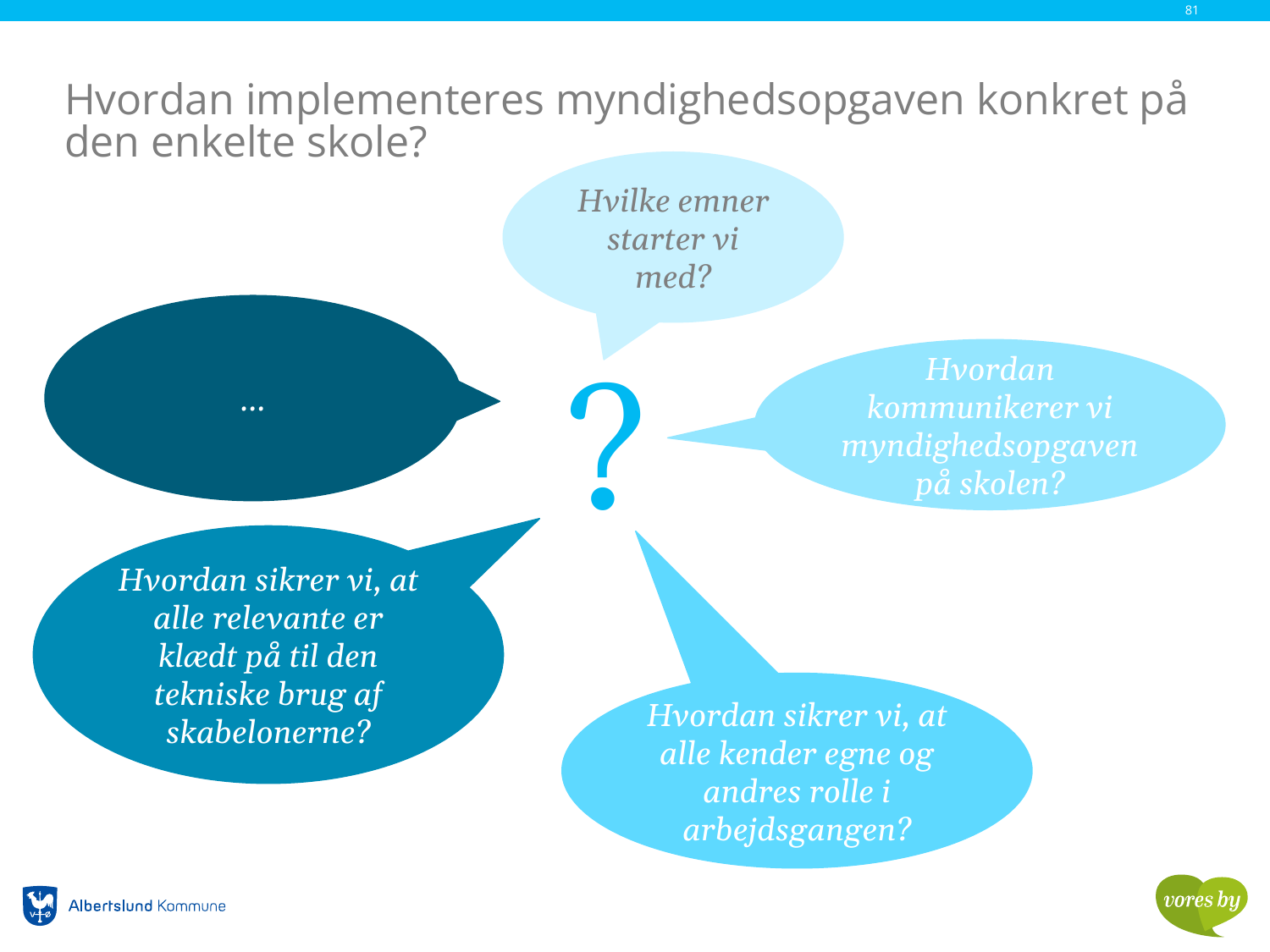

81
# Hvordan implementeres myndighedsopgaven konkret på den enkelte skole?
Hvilke emner starter vi med?
…
?
Hvordan kommunikerer vi myndighedsopgaven på skolen?
Hvordan sikrer vi, at alle relevante er klædt på til den tekniske brug af skabelonerne?
Hvordan sikrer vi, at alle kender egne og andres rolle i arbejdsgangen?